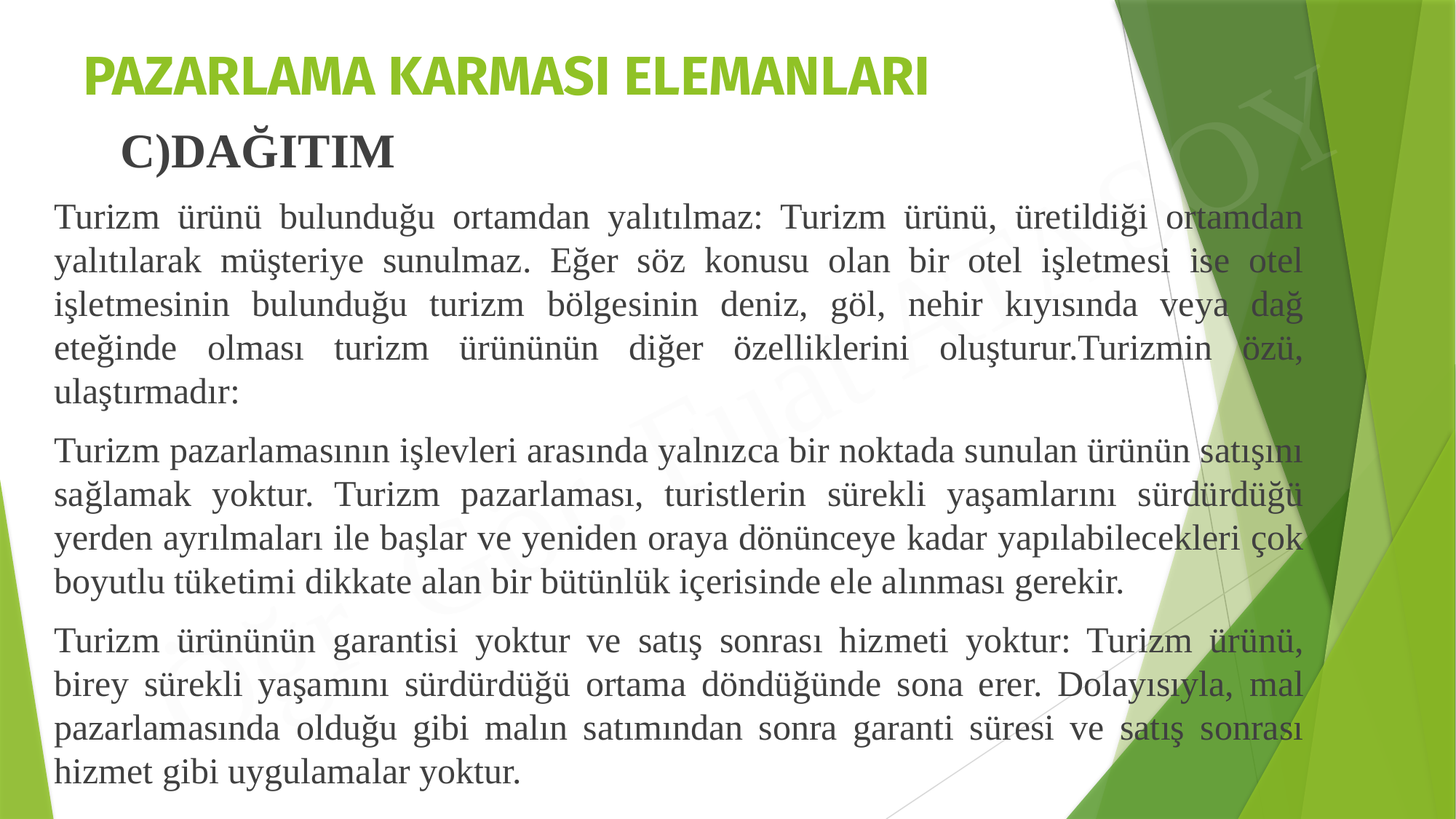

# PAZARLAMA KARMASI ELEMANLARI
	C)DAĞITIM
Turizm ürünü bulunduğu ortamdan yalıtılmaz: Turizm ürünü, üretildiği ortamdan yalıtılarak müşteriye sunulmaz. Eğer söz konusu olan bir otel işletmesi ise otel işletmesinin bulunduğu turizm bölgesinin deniz, göl, nehir kıyısında veya dağ eteğinde olması turizm ürününün diğer özelliklerini oluşturur.Turizmin özü, ulaştırmadır:
Turizm pazarlamasının işlevleri arasında yalnızca bir noktada sunulan ürünün satışını sağlamak yoktur. Turizm pazarlaması, turistlerin sürekli yaşamlarını sürdürdüğü yerden ayrılmaları ile başlar ve yeniden oraya dönünceye kadar yapılabilecekleri çok boyutlu tüketimi dikkate alan bir bütünlük içerisinde ele alınması gerekir.
Turizm ürününün garantisi yoktur ve satış sonrası hizmeti yoktur: Turizm ürünü, birey sürekli yaşamını sürdürdüğü ortama döndüğünde sona erer. Dolayısıyla, mal pazarlamasında olduğu gibi malın satımından sonra garanti süresi ve satış sonrası hizmet gibi uygulamalar yoktur.